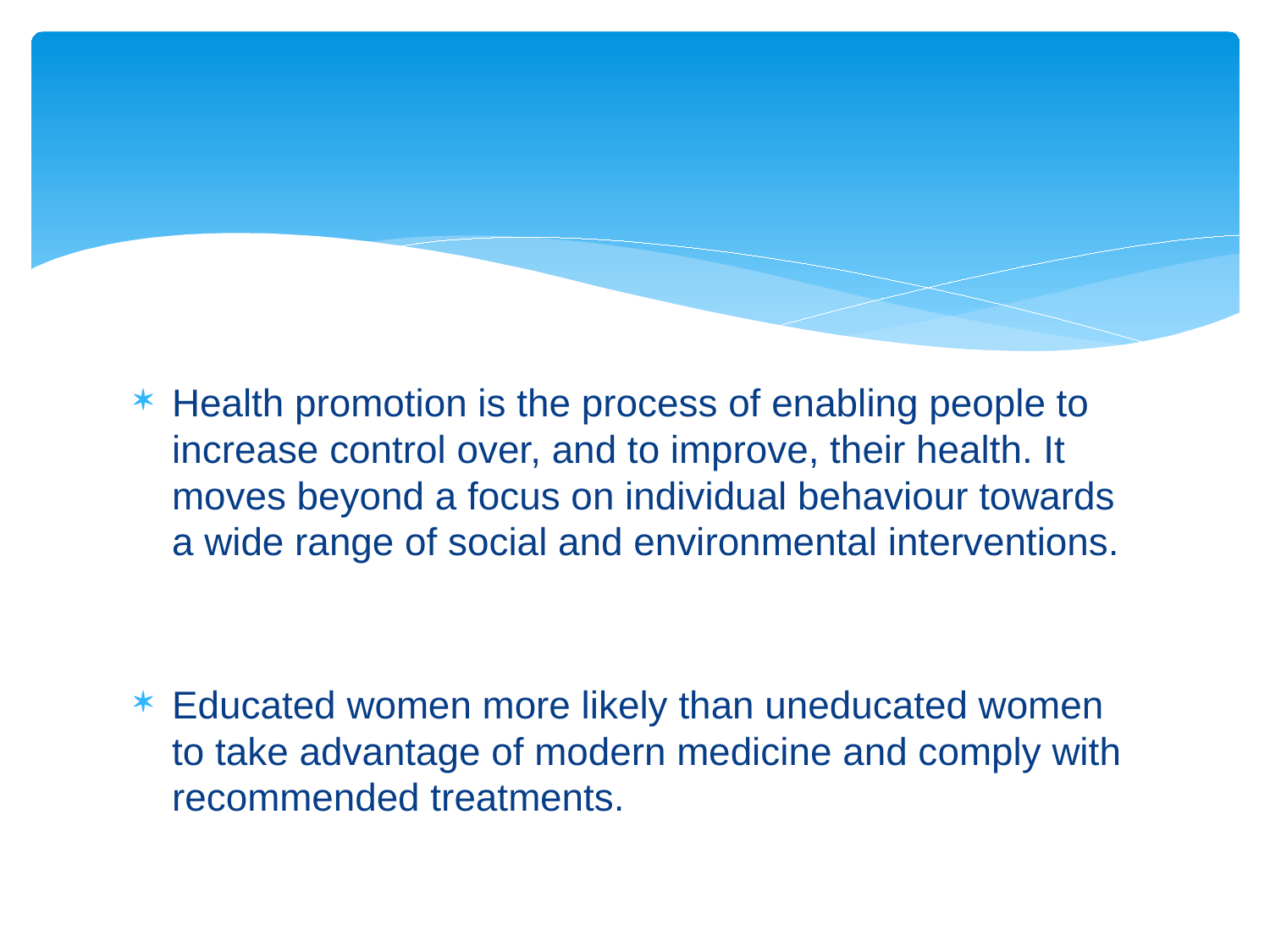

#
Health promotion is the process of enabling people to increase control over, and to improve, their health. It moves beyond a focus on individual behaviour towards a wide range of social and environmental interventions.

Educated women more likely than uneducated women to take advantage of modern medicine and comply with recommended treatments.